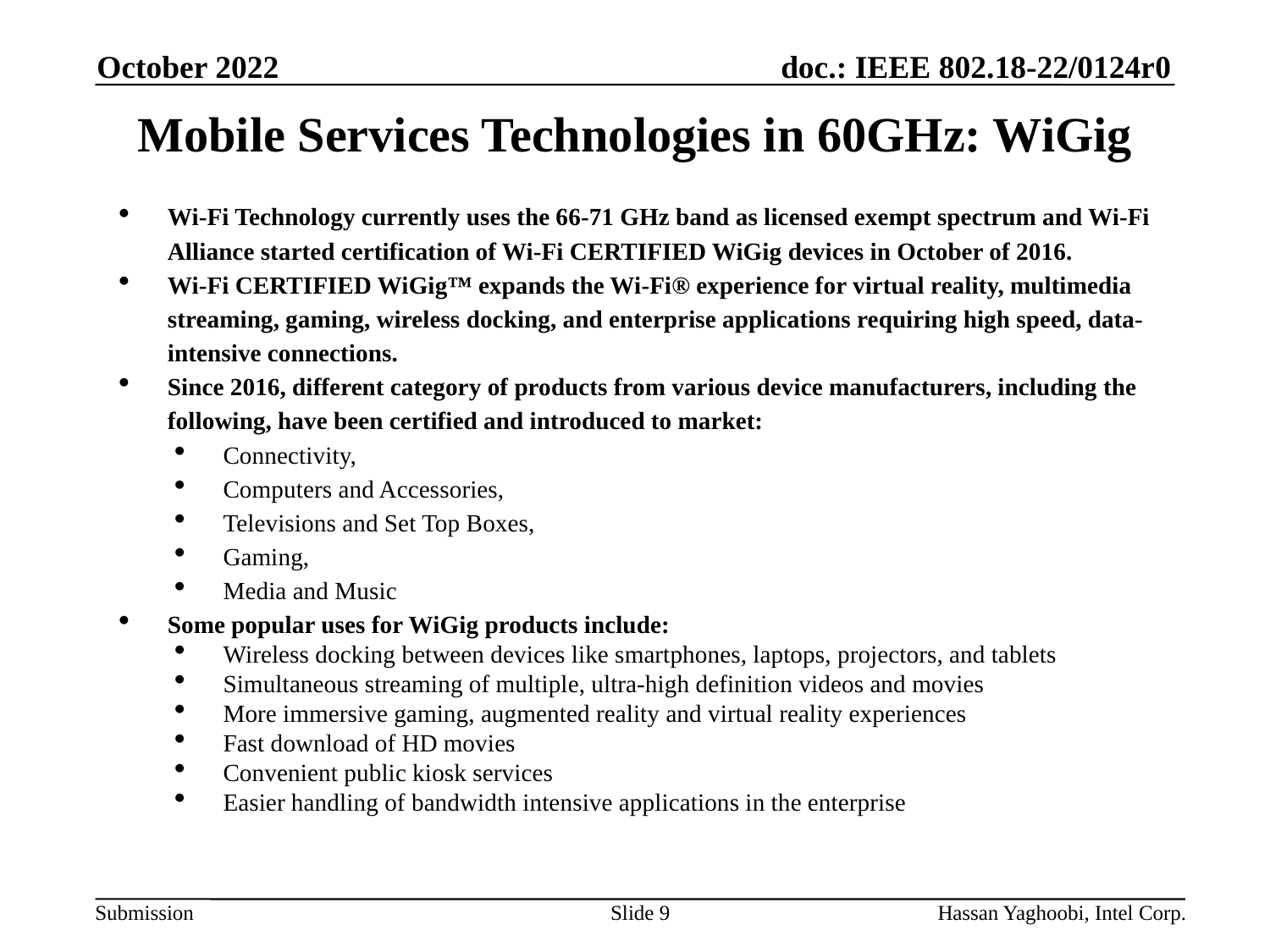

October 2022
# Mobile Services Technologies in 60GHz: WiGig
Wi-Fi Technology currently uses the 66-71 GHz band as licensed exempt spectrum and Wi-Fi Alliance started certification of Wi-Fi CERTIFIED WiGig devices in October of 2016.
Wi-Fi CERTIFIED WiGig™ expands the Wi-Fi® experience for virtual reality, multimedia streaming, gaming, wireless docking, and enterprise applications requiring high speed, data-intensive connections.
Since 2016, different category of products from various device manufacturers, including the following, have been certified and introduced to market:
Connectivity,
Computers and Accessories,
Televisions and Set Top Boxes,
Gaming,
Media and Music
Some popular uses for WiGig products include:
Wireless docking between devices like smartphones, laptops, projectors, and tablets
Simultaneous streaming of multiple, ultra-high definition videos and movies
More immersive gaming, augmented reality and virtual reality experiences
Fast download of HD movies
Convenient public kiosk services
Easier handling of bandwidth intensive applications in the enterprise
Slide 9
Hassan Yaghoobi, Intel Corp.